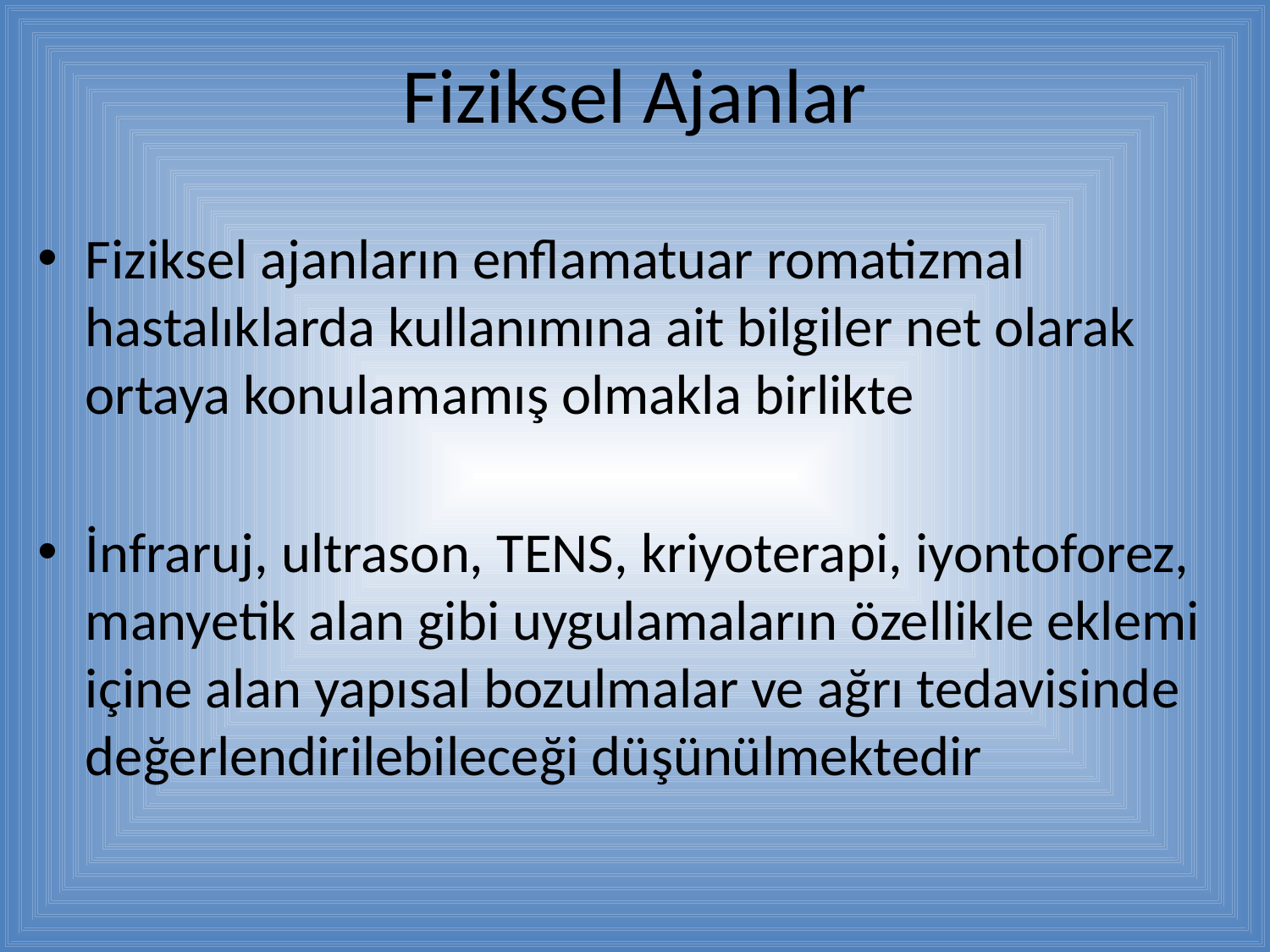

# Fiziksel Ajanlar
Fiziksel ajanların enflamatuar romatizmal hastalıklarda kullanımına ait bilgiler net olarak ortaya konulamamış olmakla birlikte

İnfraruj, ultrason, TENS, kriyoterapi, iyontoforez, manyetik alan gibi uygulamaların özellikle eklemi içine alan yapısal bozulmalar ve ağrı tedavisinde değerlendirilebileceği düşünülmektedir